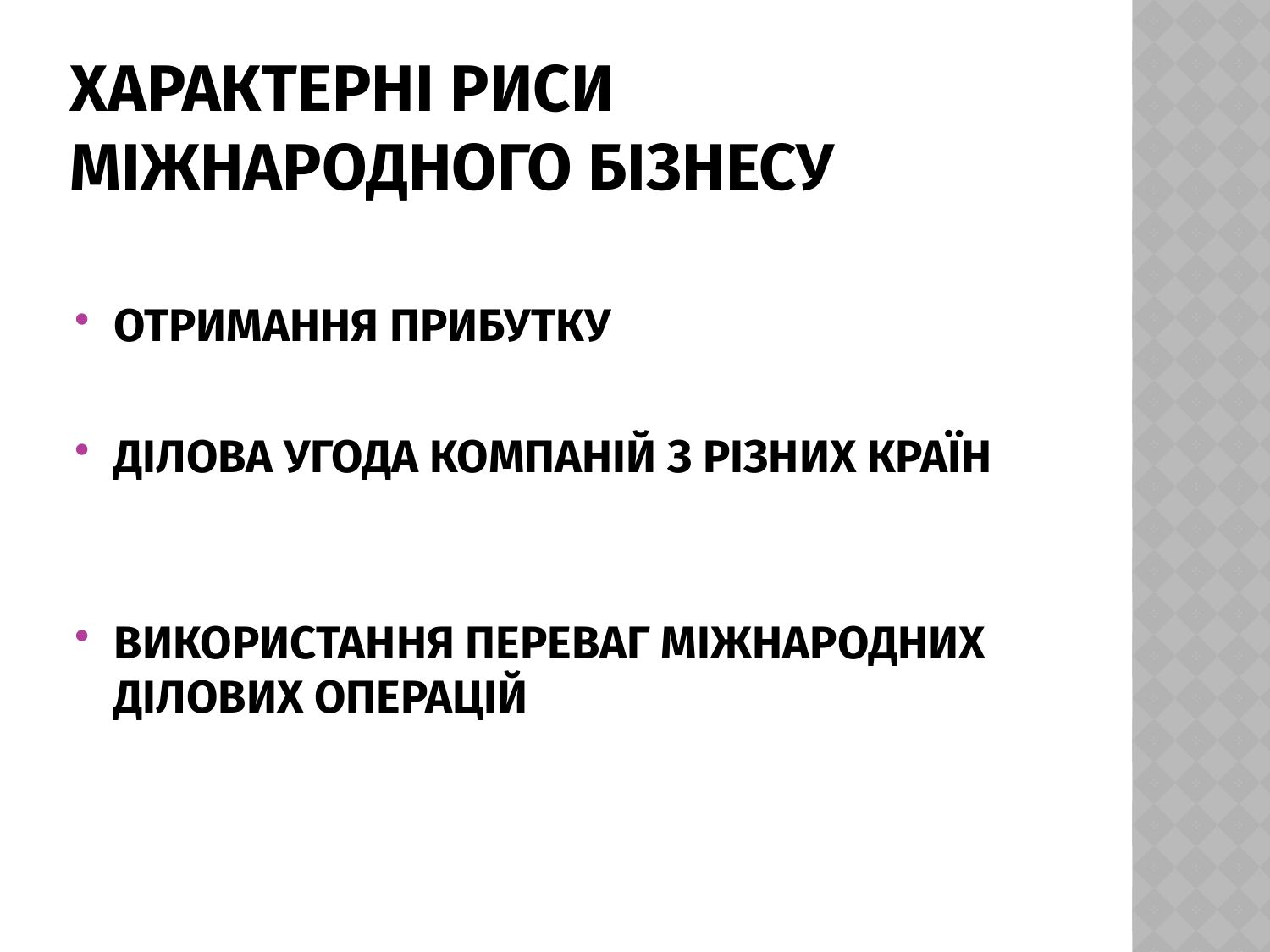

# Характерні риси міжнародного бізнесу

ОТРИМАННЯ ПРИБУТКУ

ДІЛОВА УГОДА КОМПАНІЙ З РІЗНИХ КРАЇН

ВИКОРИСТАННЯ ПЕРЕВАГ МІЖНАРОДНИХ ДІЛОВИХ ОПЕРАЦІЙ